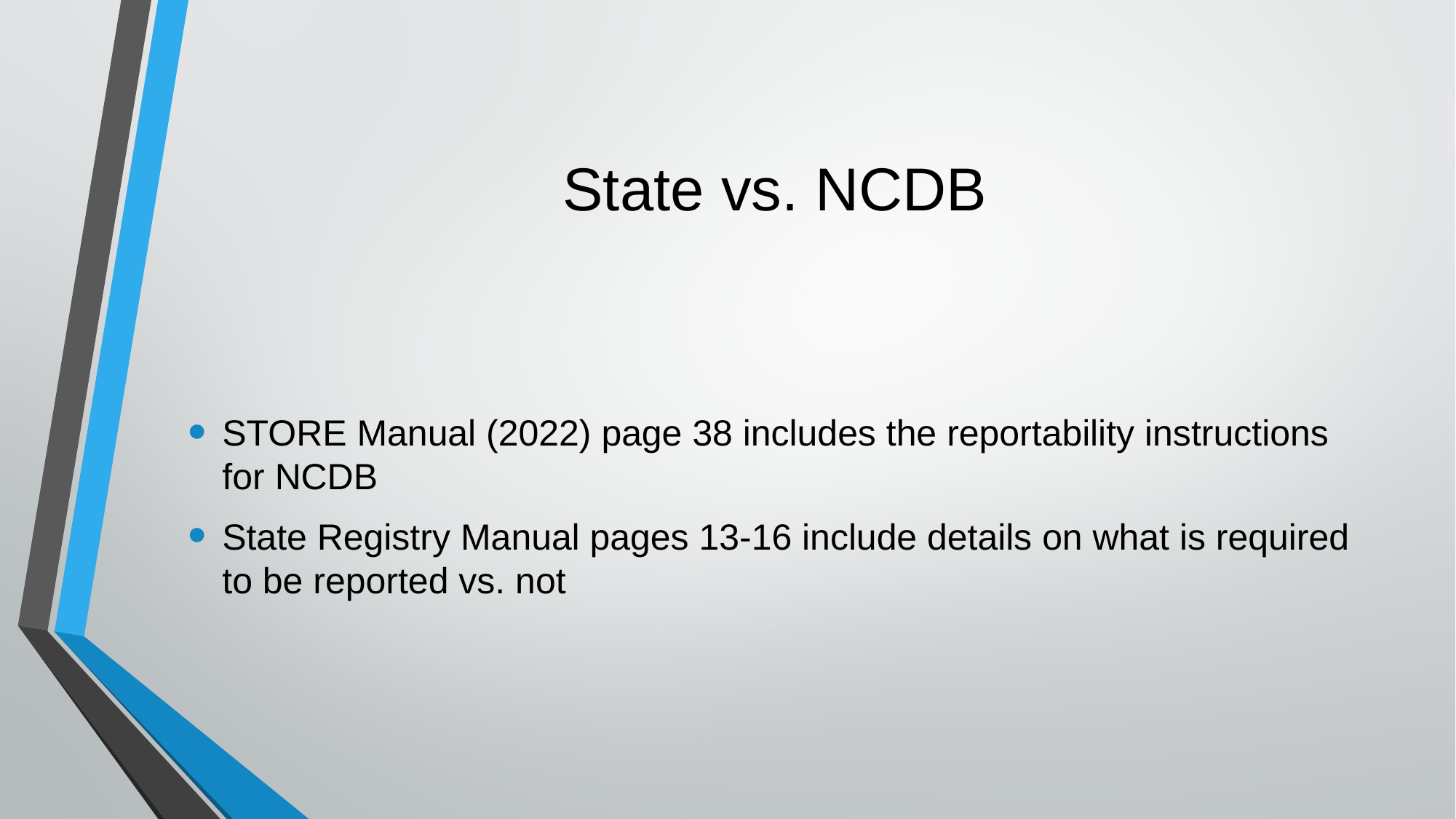

# State vs. NCDB
STORE Manual (2022) page 38 includes the reportability instructions for NCDB
State Registry Manual pages 13-16 include details on what is required to be reported vs. not